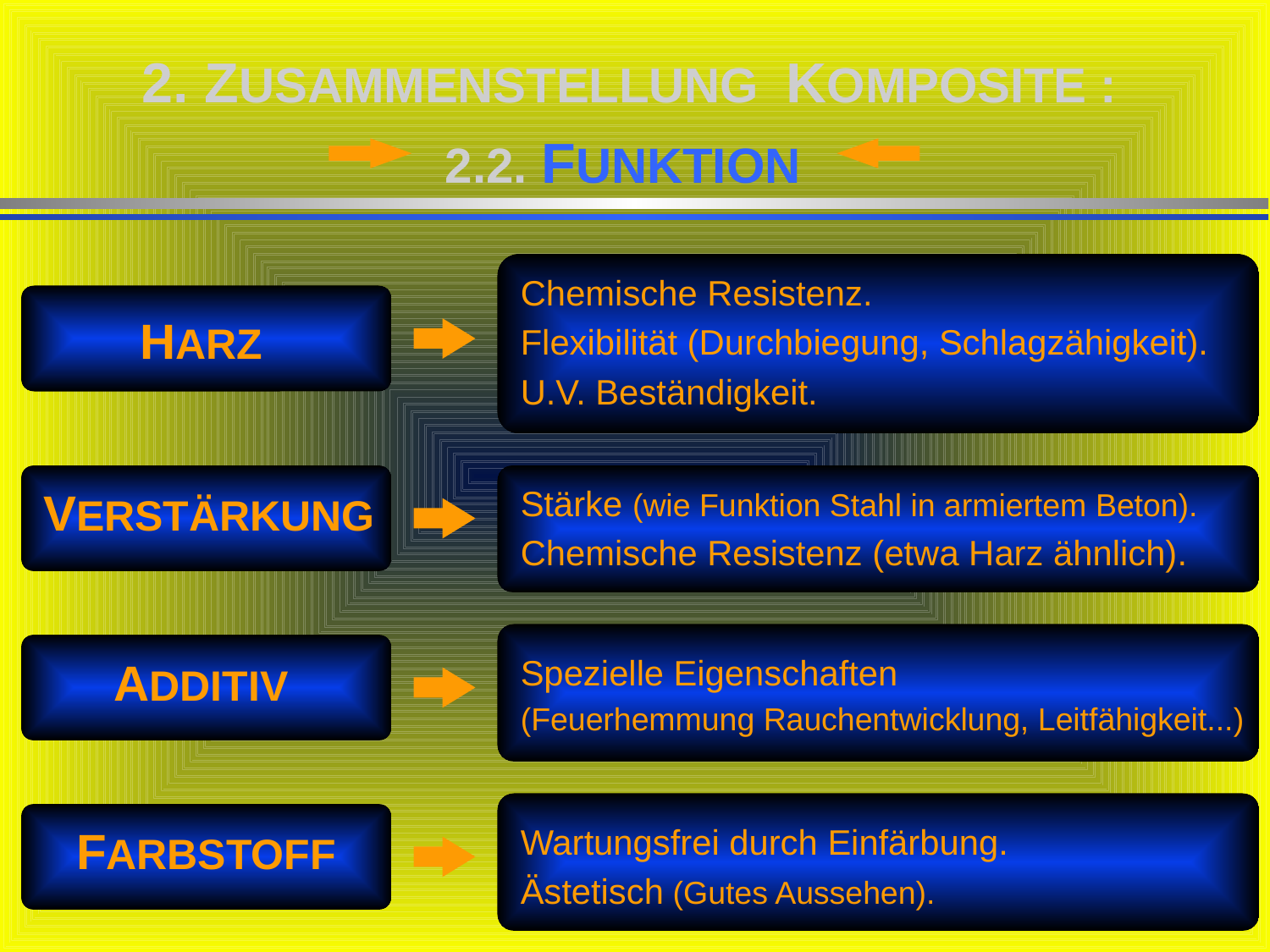

# 2. ZUSAMMENSTELLUNG  KOMPOSITE : 2.2. FUNKTION

Chemische Resistenz.
Flexibilität (Durchbiegung, Schlagzähigkeit).
U.V. Beständigkeit.
HARZ

VERSTÄRKUNG

Stärke (wie Funktion Stahl in armiertem Beton).
Chemische Resistenz (etwa Harz ähnlich).

Spezielle Eigenschaften
(Feuerhemmung Rauchentwicklung, Leitfähigkeit...)

ADDITIV

Wartungsfrei durch Einfärbung.
Ästetisch (Gutes Aussehen).

FARBSTOFF